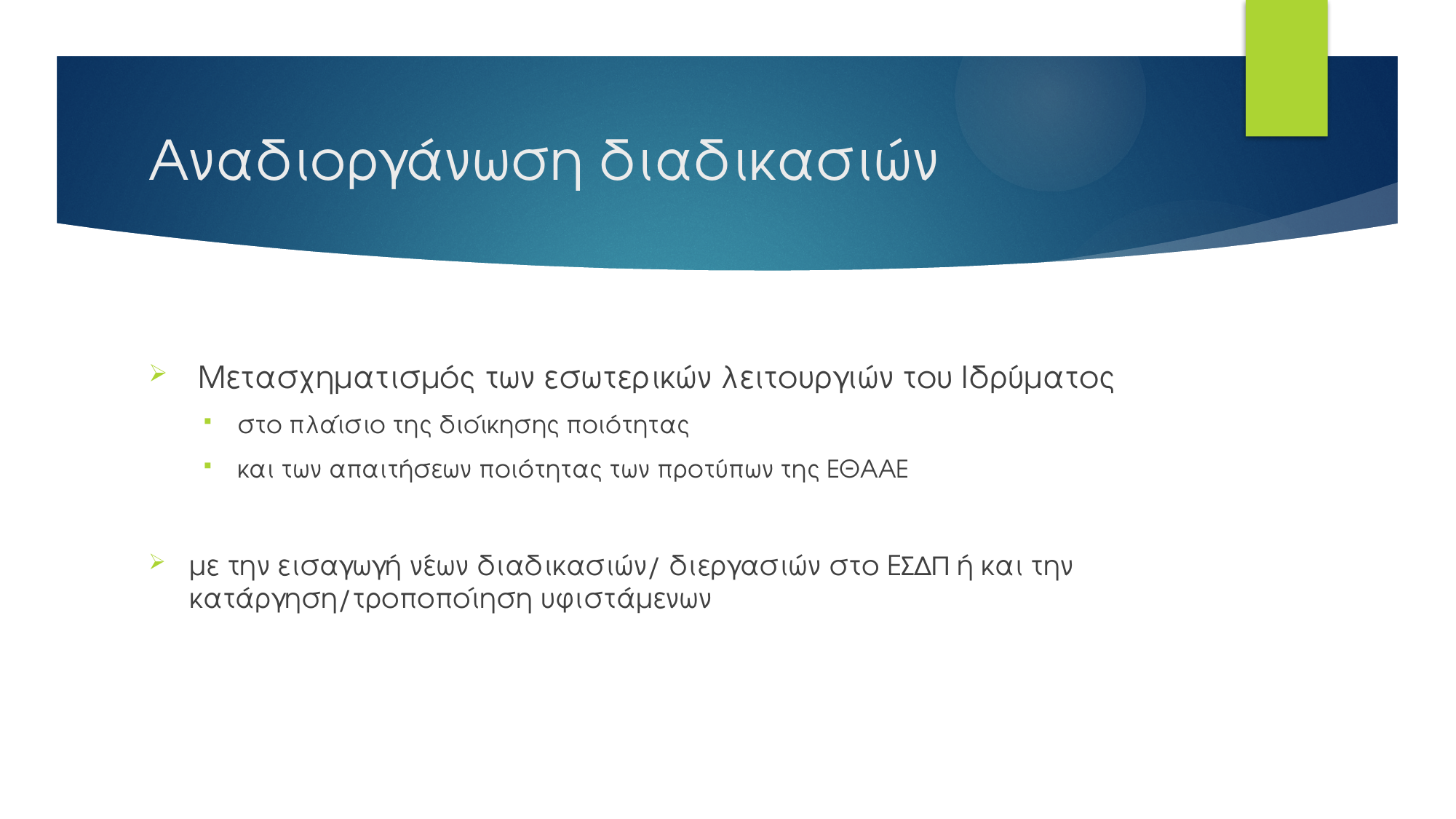

# Αναδιοργάνωση διαδικασιών
 Μετασχηματισμός των εσωτερικών λειτουργιών του Ιδρύματος
στο πλαίσιο της διοίκησης ποιότητας
και των απαιτήσεων ποιότητας των προτύπων της ΕΘΑΑΕ

με την εισαγωγή νέων διαδικασιών/ διεργασιών στο ΕΣΔΠ ή και την κατάργηση/τροποποίηση υφιστάμενων